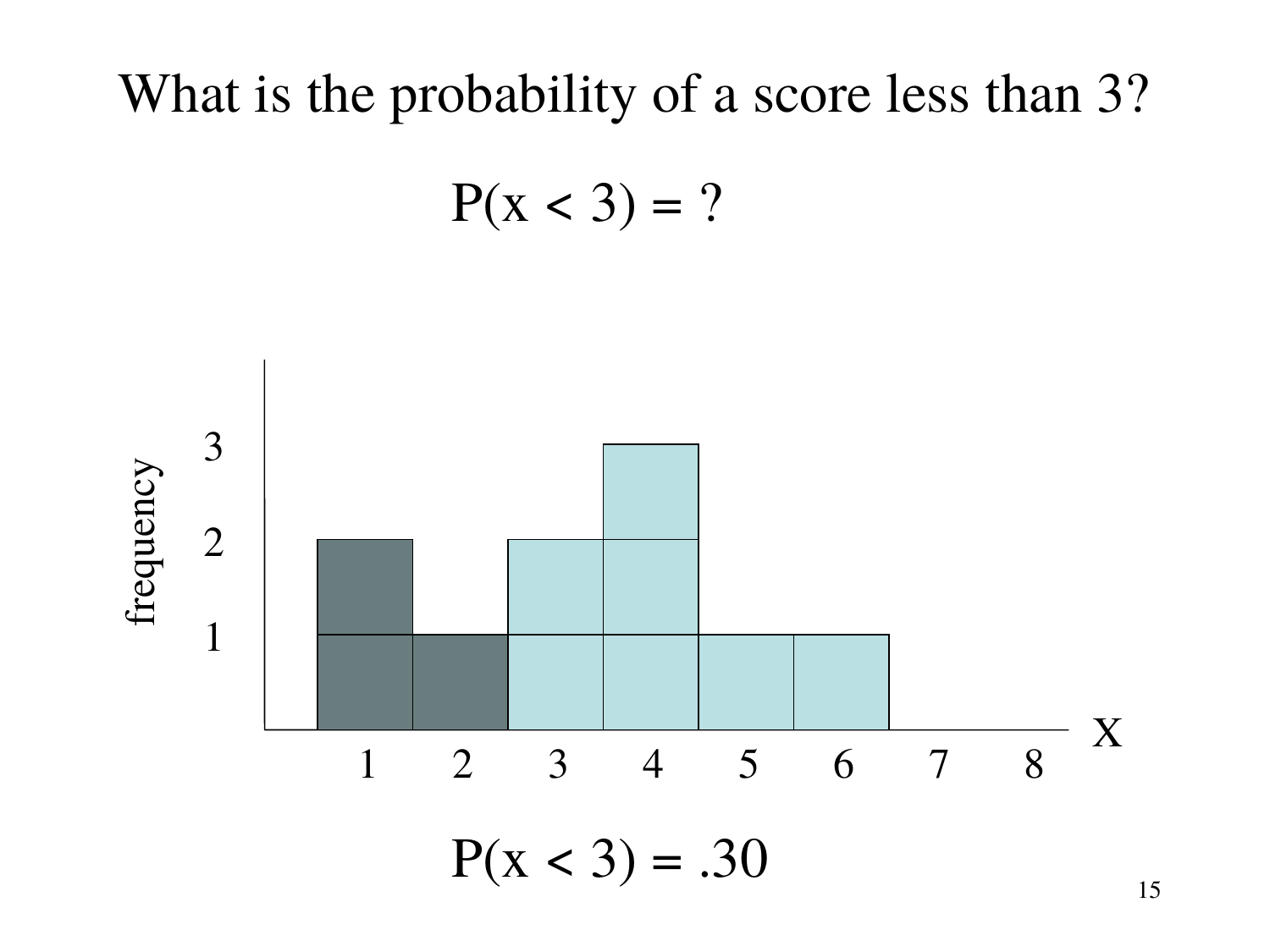

# What is the probability of a score less than 3?
P(x < 3) = ?

3

2
frequency

1

X

1
2
3
4
5
6
7
8

P(x < 3) = .30
15